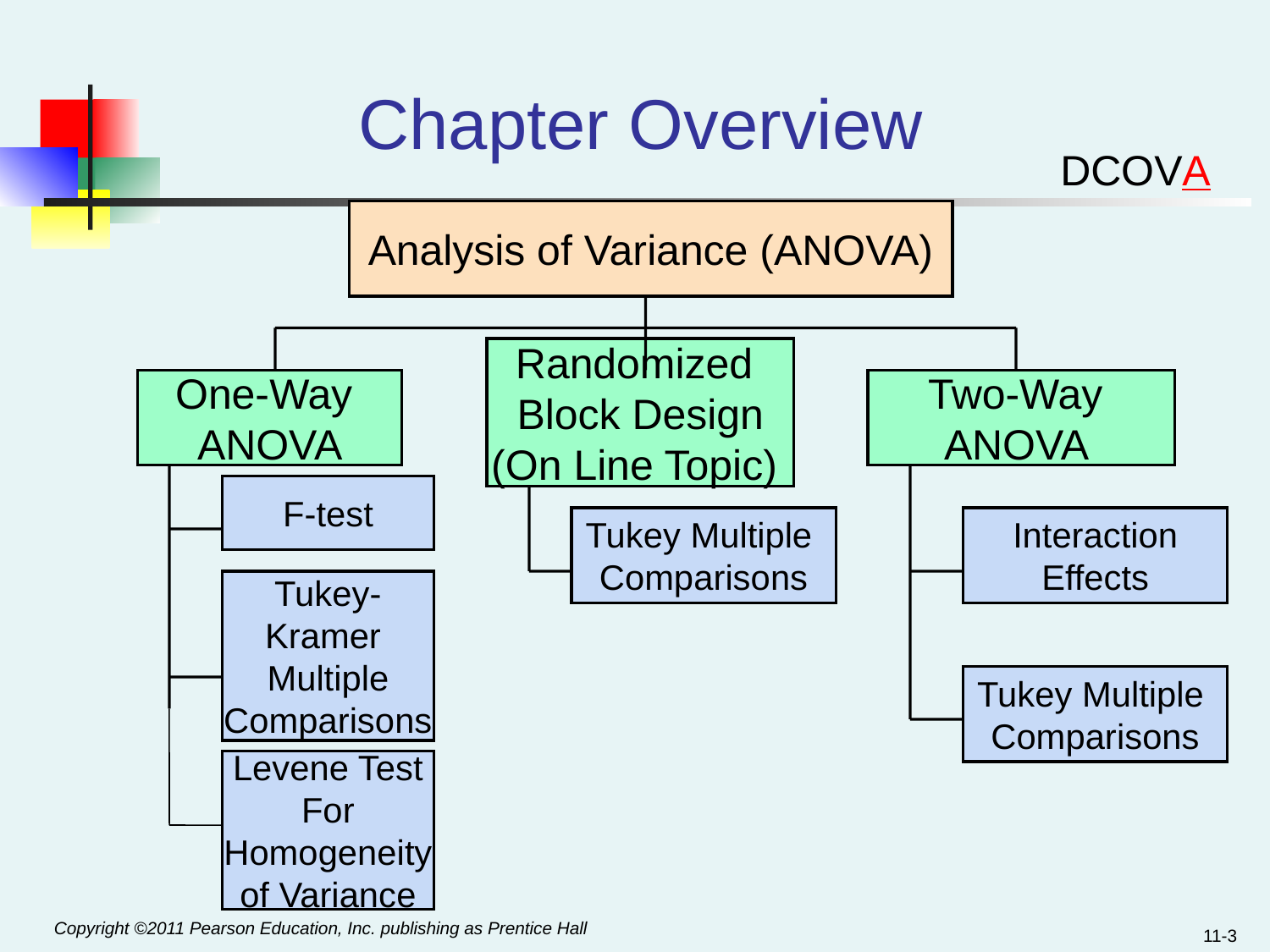

# Chapter Overview
DCOVA
Analysis of Variance (ANOVA)

Randomized
Block Design
(On Line Topic)
One-Way
ANOVA
Two-Way
ANOVA

F-test

Tukey Multiple
Comparisons
Interaction
Effects

Tukey-
Kramer
Multiple
Comparisons

Tukey Multiple
Comparisons

Levene Test
For
Homogeneity
of Variance

11-3